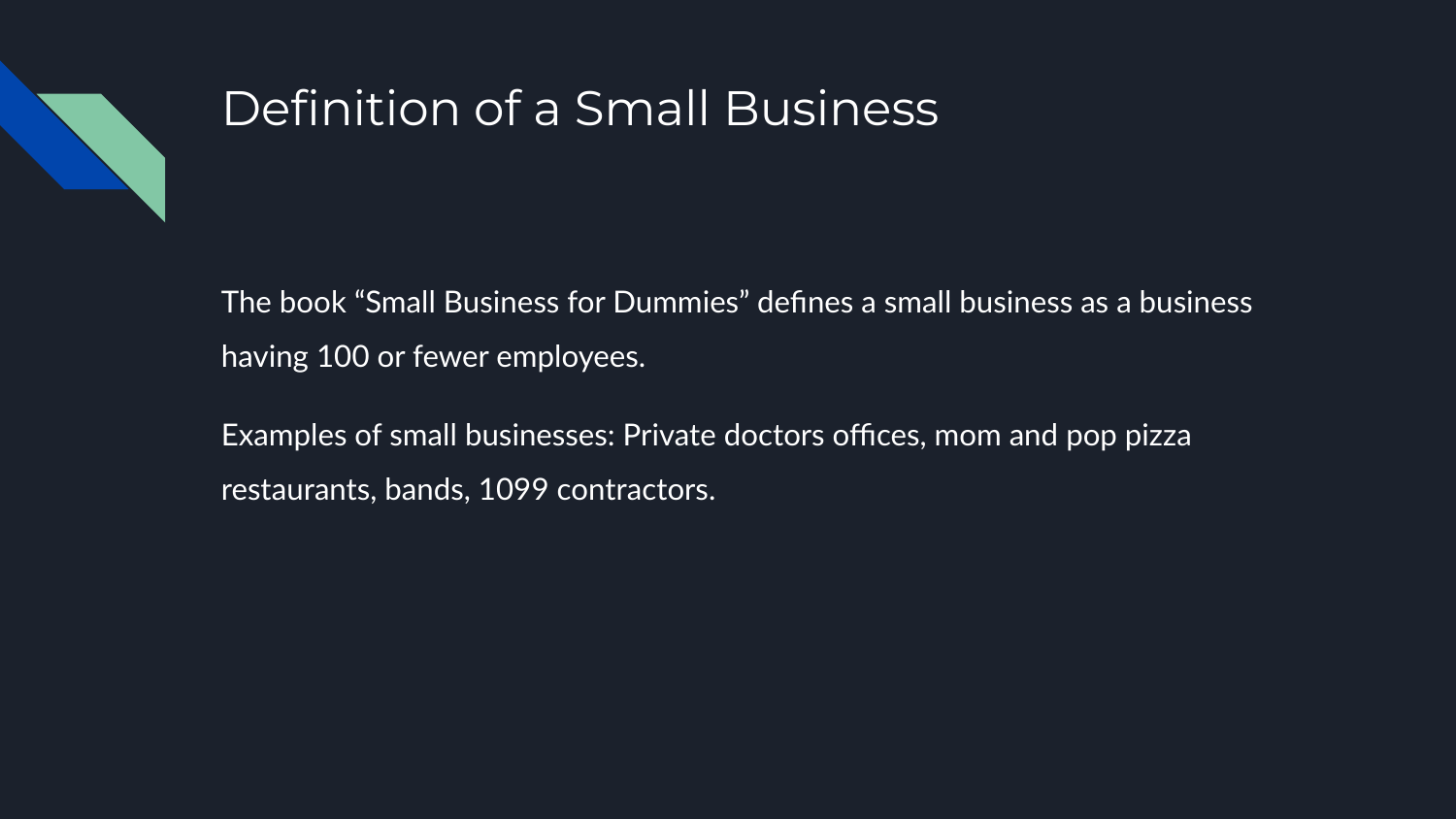

# Definition of a Small Business
The book “Small Business for Dummies” defines a small business as a business having 100 or fewer employees.
Examples of small businesses: Private doctors offices, mom and pop pizza restaurants, bands, 1099 contractors.